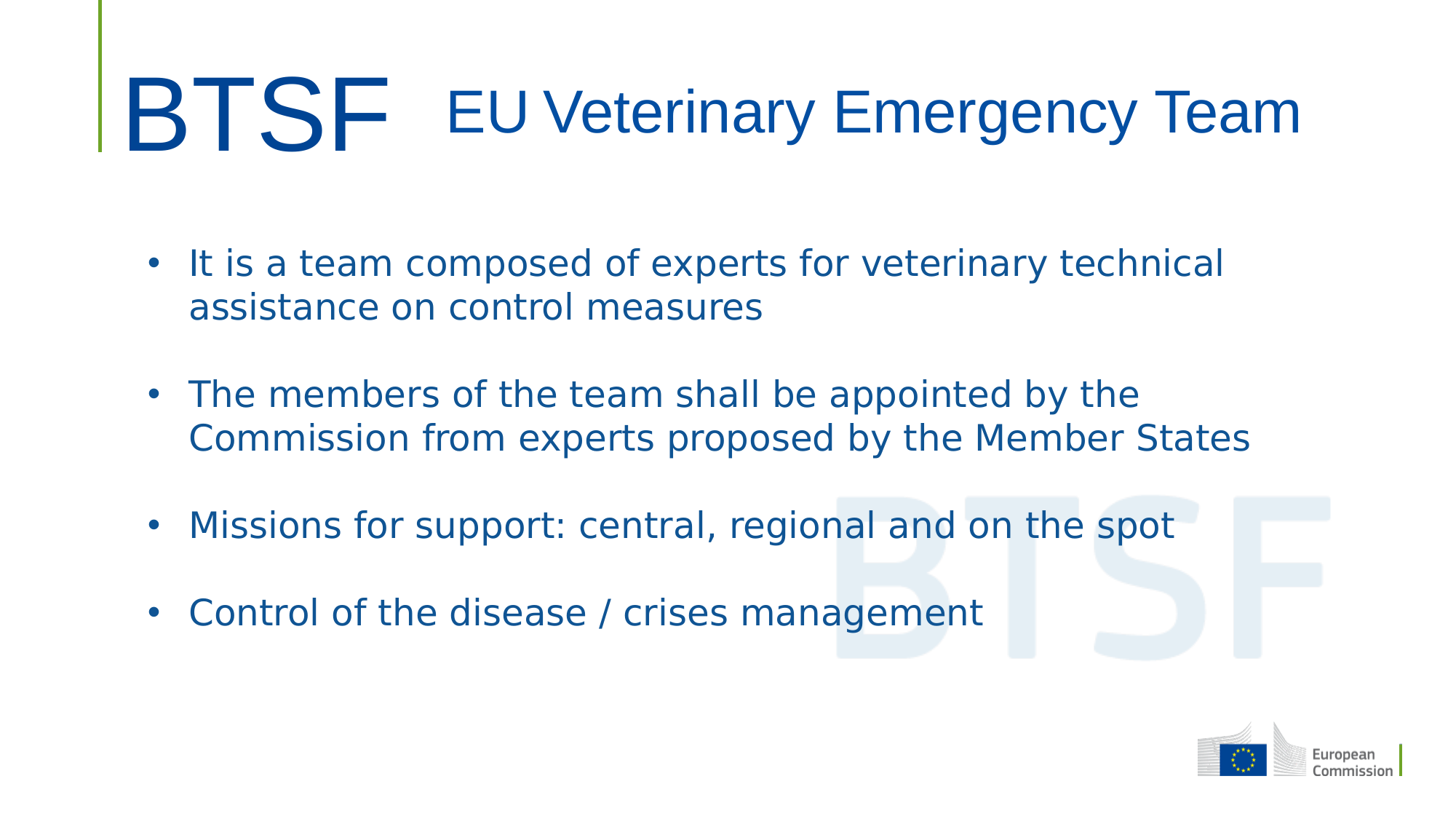

EU Veterinary Emergency Team

It is a team composed of experts for veterinary technical assistance on control measures

The members of the team shall be appointed by the Commission from experts proposed by the Member States

Missions for support: central, regional and on the spot

Control of the disease / crises management